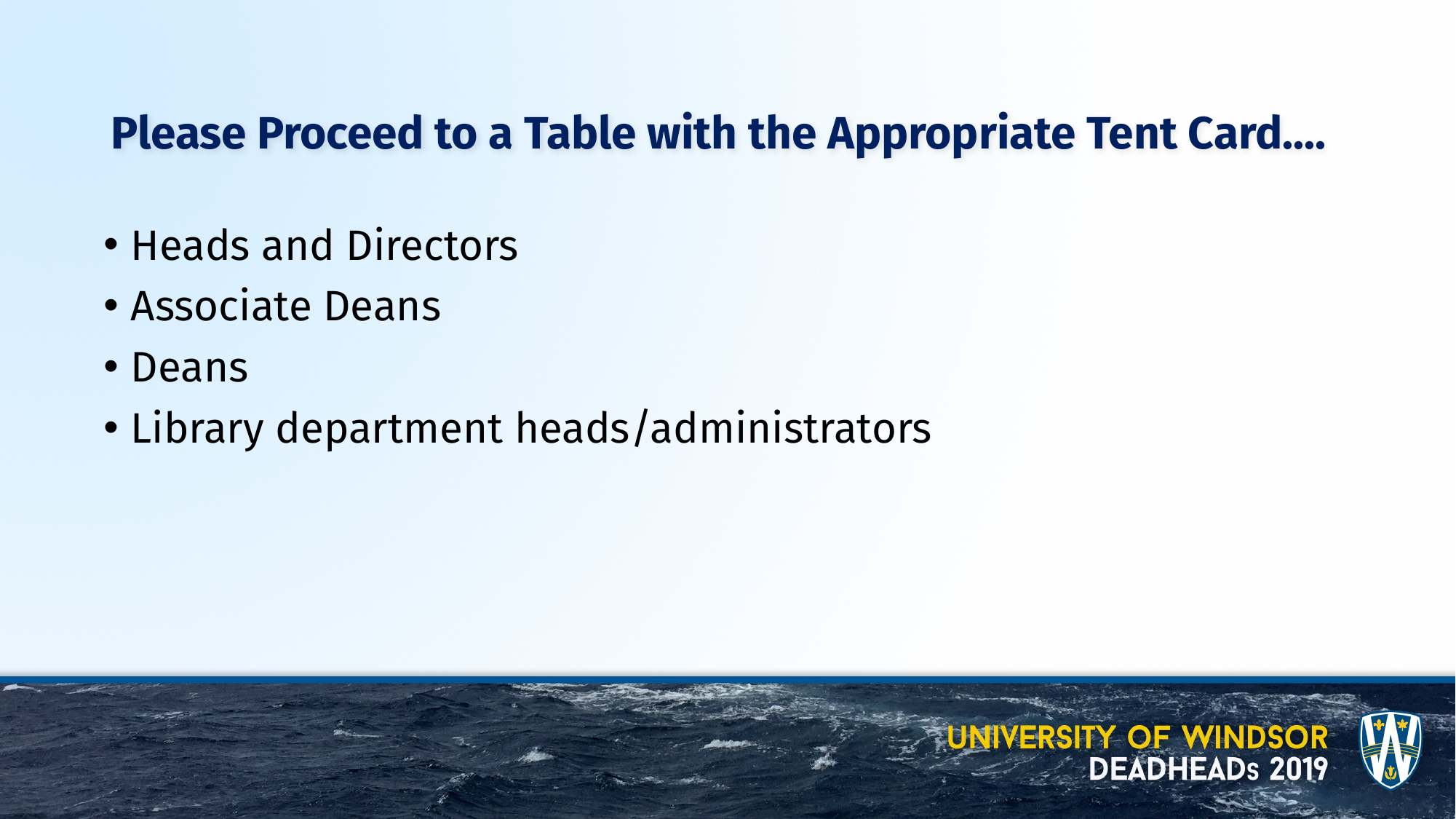

# Please Proceed to a Table with the Appropriate Tent Card....
Heads and Directors
Associate Deans
Deans
Library department heads/administrators